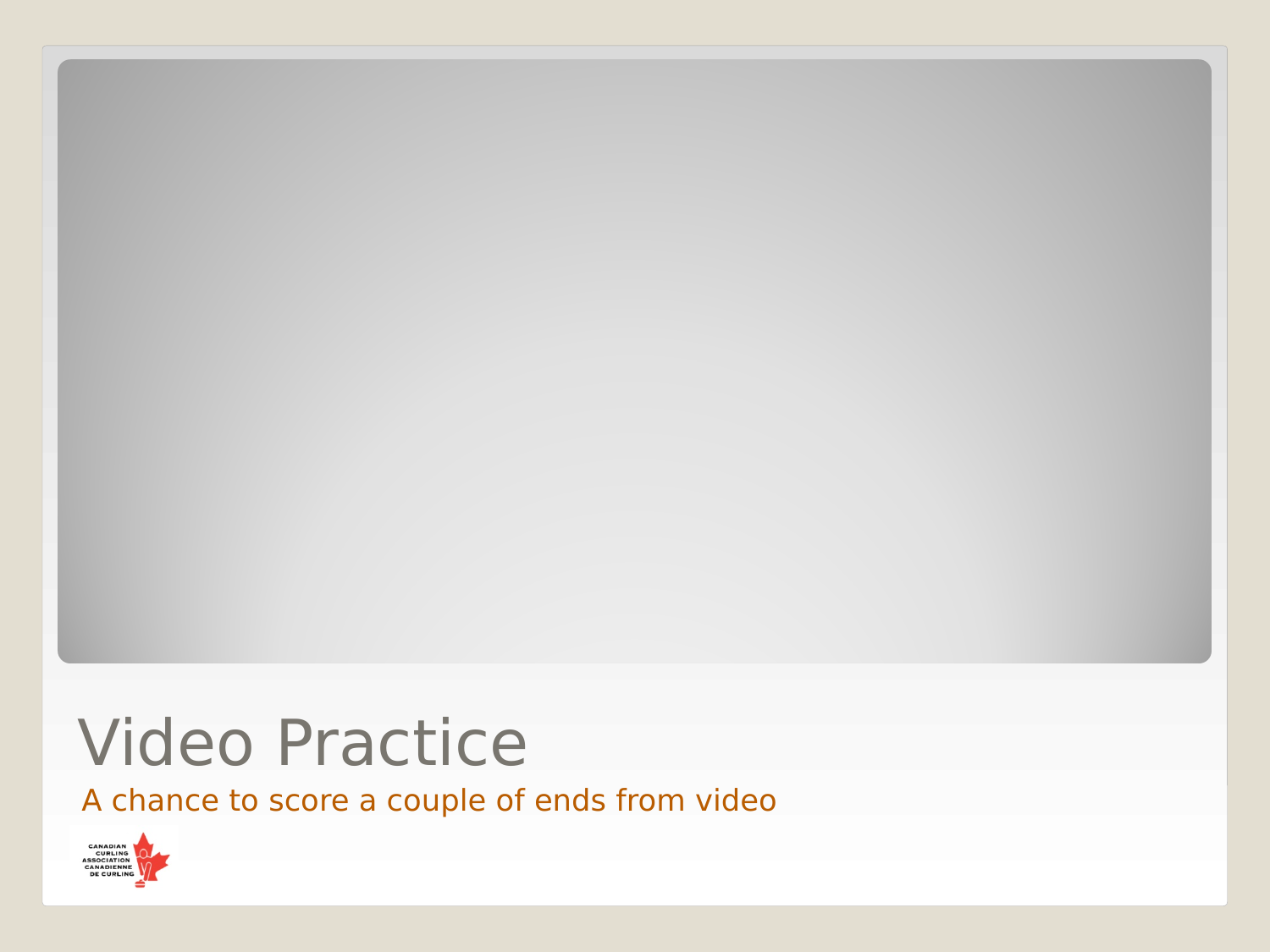

Video Practice
A chance to score a couple of ends from video